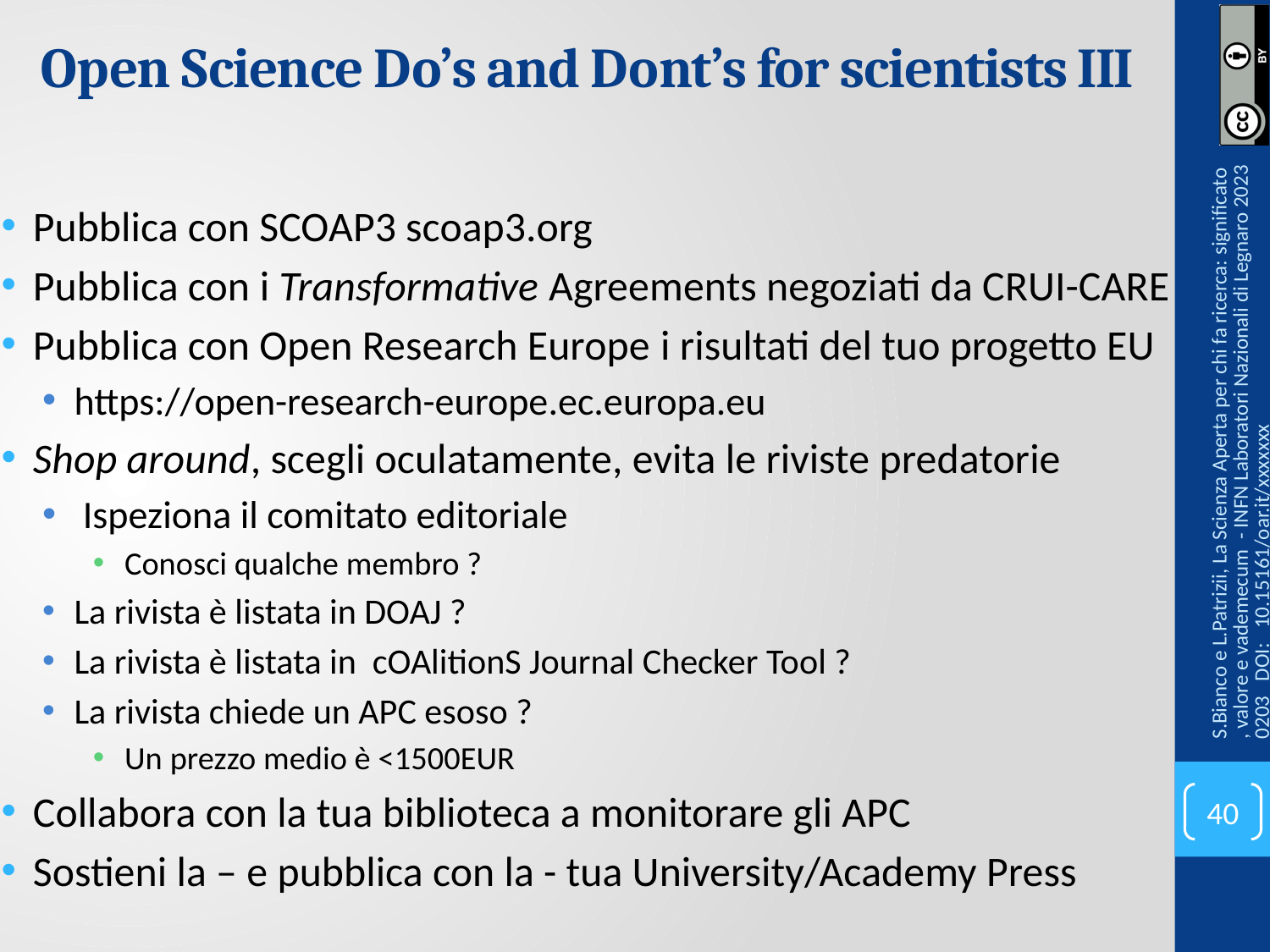

# Open Science Do’s and Dont’s for scientists III

Pubblica con SCOAP3 scoap3.org
Pubblica con i Transformative Agreements negoziati da CRUI-CARE
Pubblica con Open Research Europe i risultati del tuo progetto EU
https://open-research-europe.ec.europa.eu
Shop around, scegli oculatamente, evita le riviste predatorie
 Ispeziona il comitato editoriale
Conosci qualche membro ?
La rivista è listata in DOAJ ?
La rivista è listata in  cOAlitionS Journal Checker Tool ?
La rivista chiede un APC esoso ?
Un prezzo medio è <1500EUR
Collabora con la tua biblioteca a monitorare gli APC
Sostieni la – e pubblica con la - tua University/Academy Press

S.Bianco e L.Patrizii, La Scienza Aperta per chi fa ricerca: significato, valore e vademecum  - INFN Laboratori Nazionali di Legnaro 20230203   DOI:   10.15161/oar.it/xxxxxxx
40